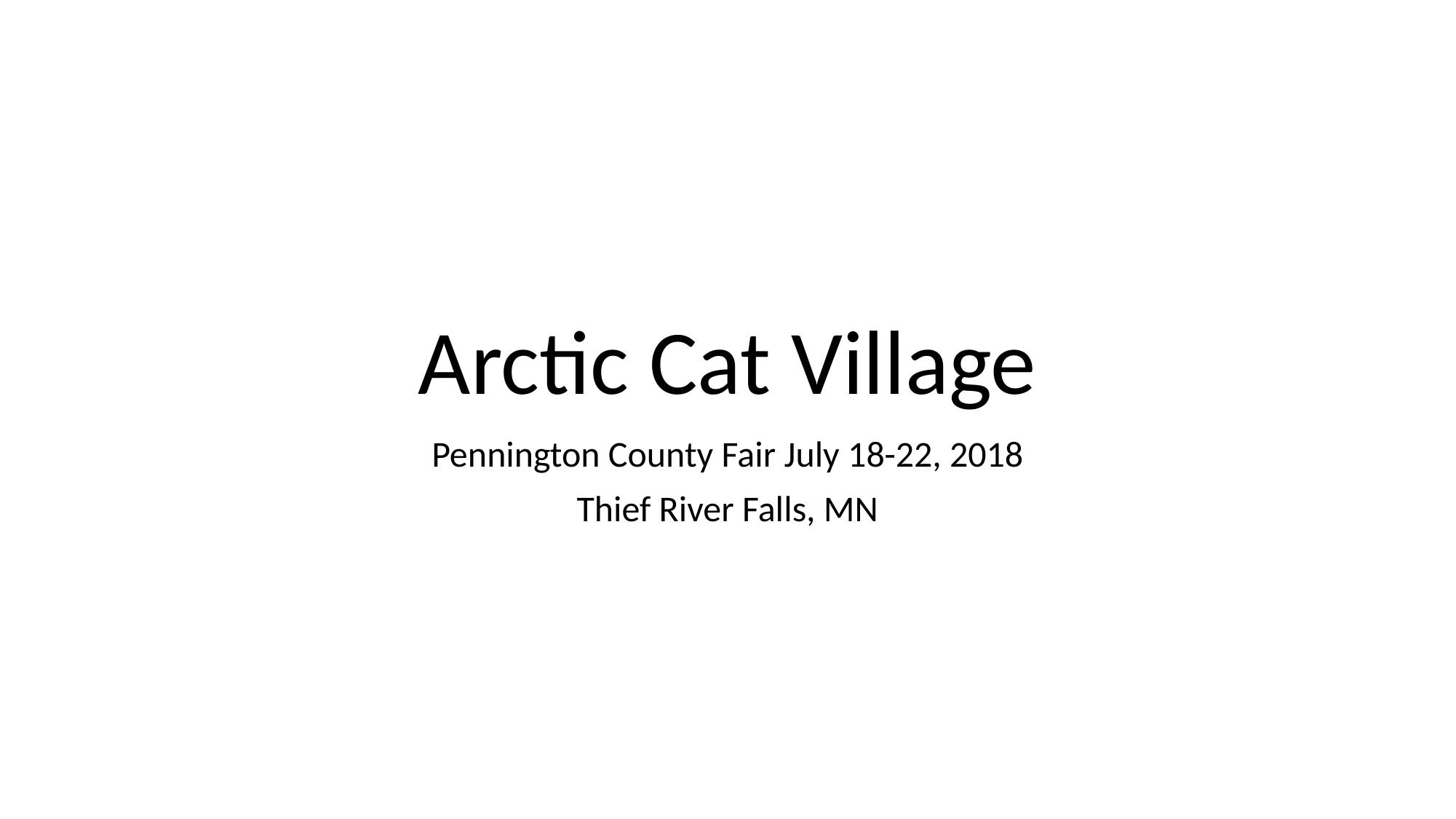

# Arctic Cat Village
Pennington County Fair July 18-22, 2018
Thief River Falls, MN